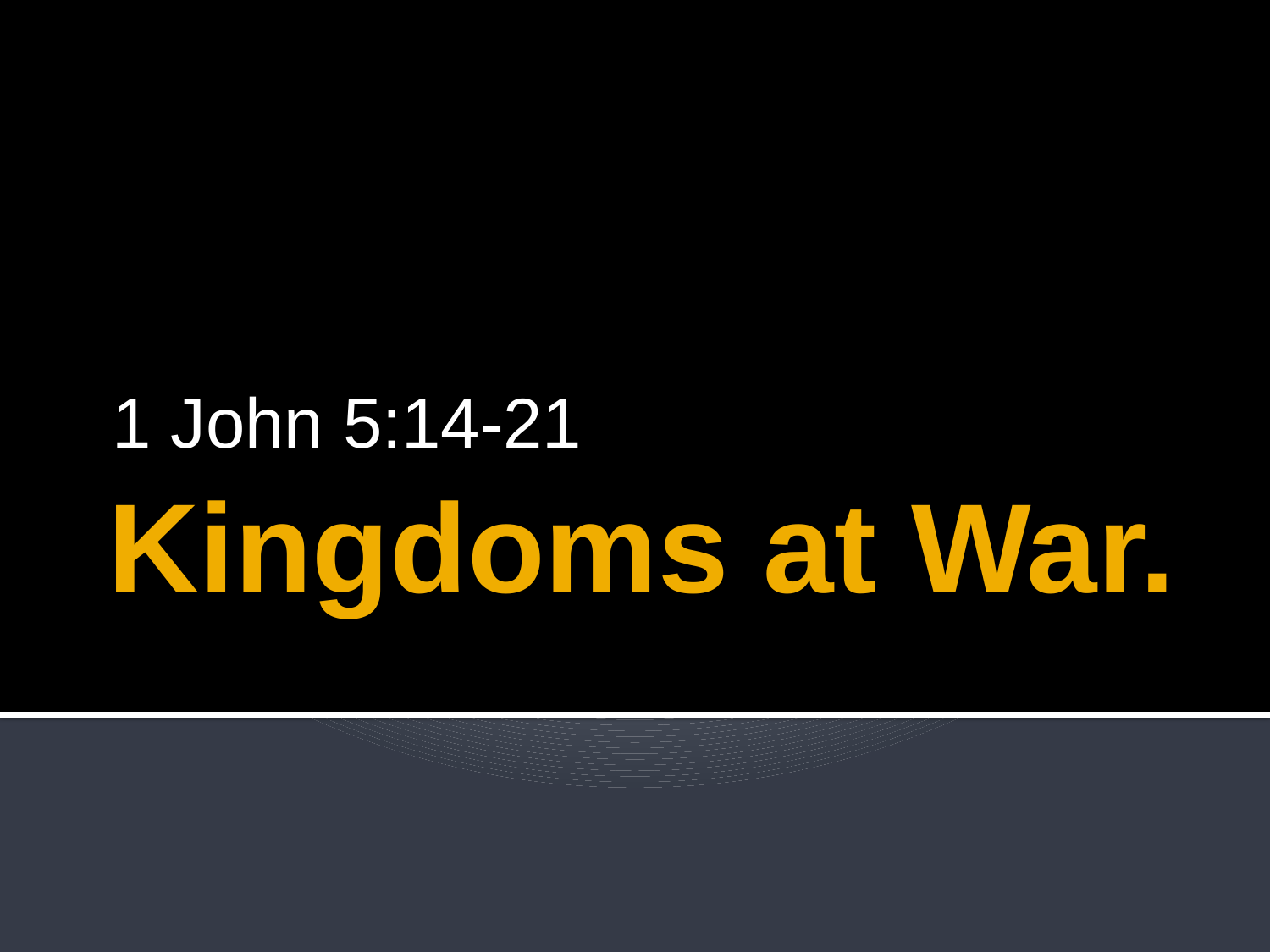

1 John 5:14-21
# Kingdoms at War.